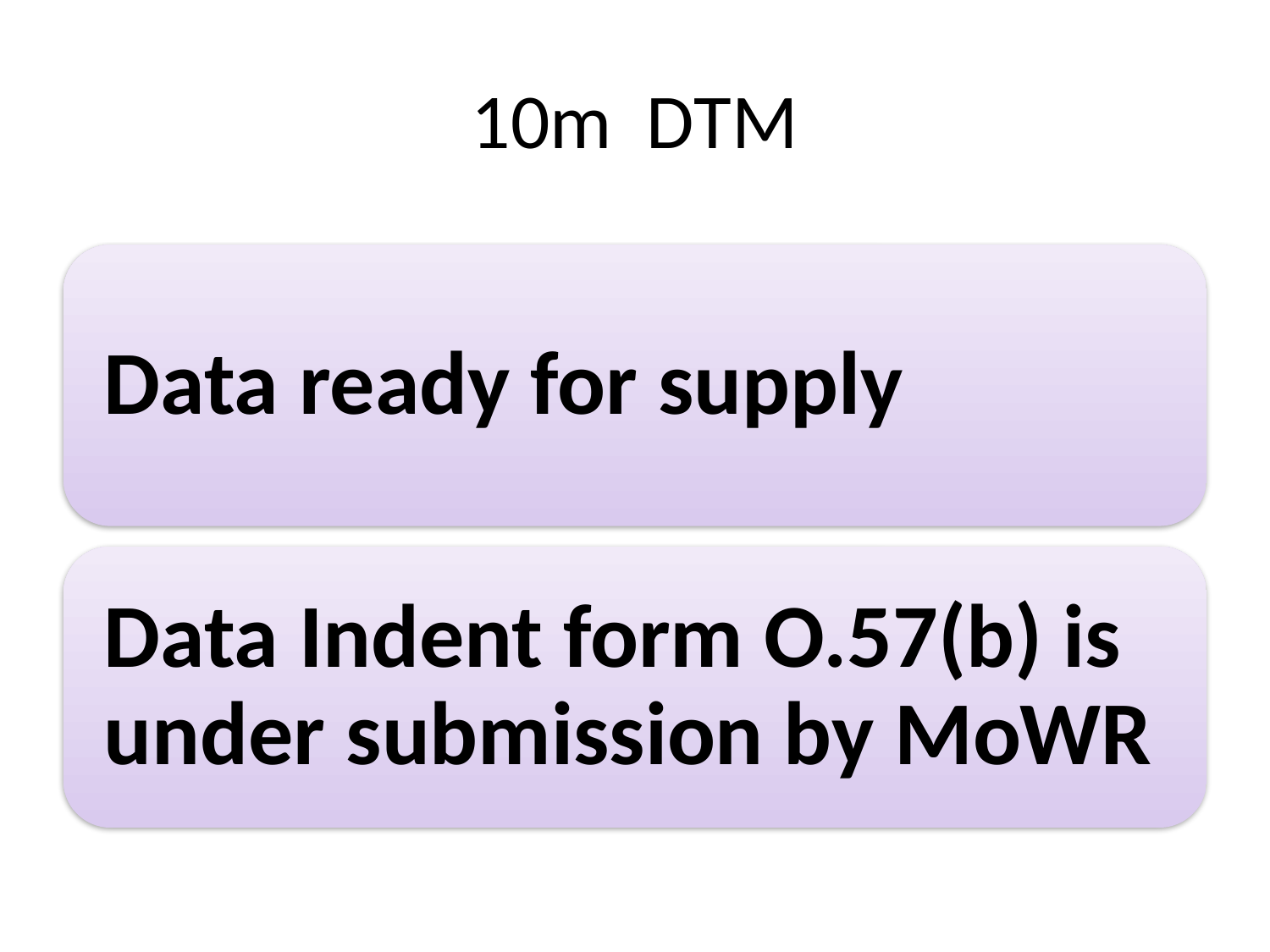

# 10m  DTM
Data ready for supply
Data Indent form O.57(b) is under submission by MoWR